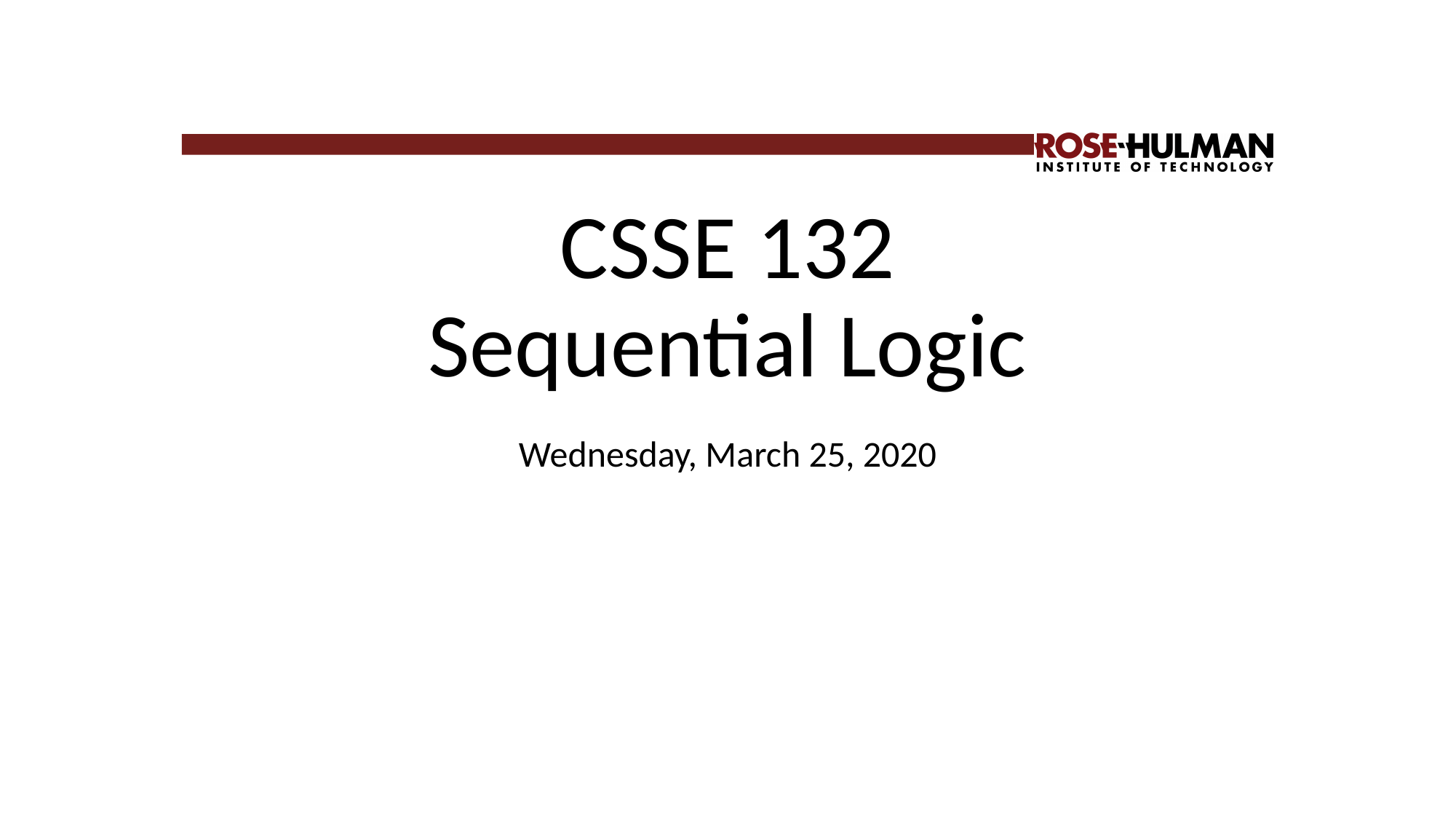

# CSSE 132 Sequential Logic
Wednesday, March 25, 2020